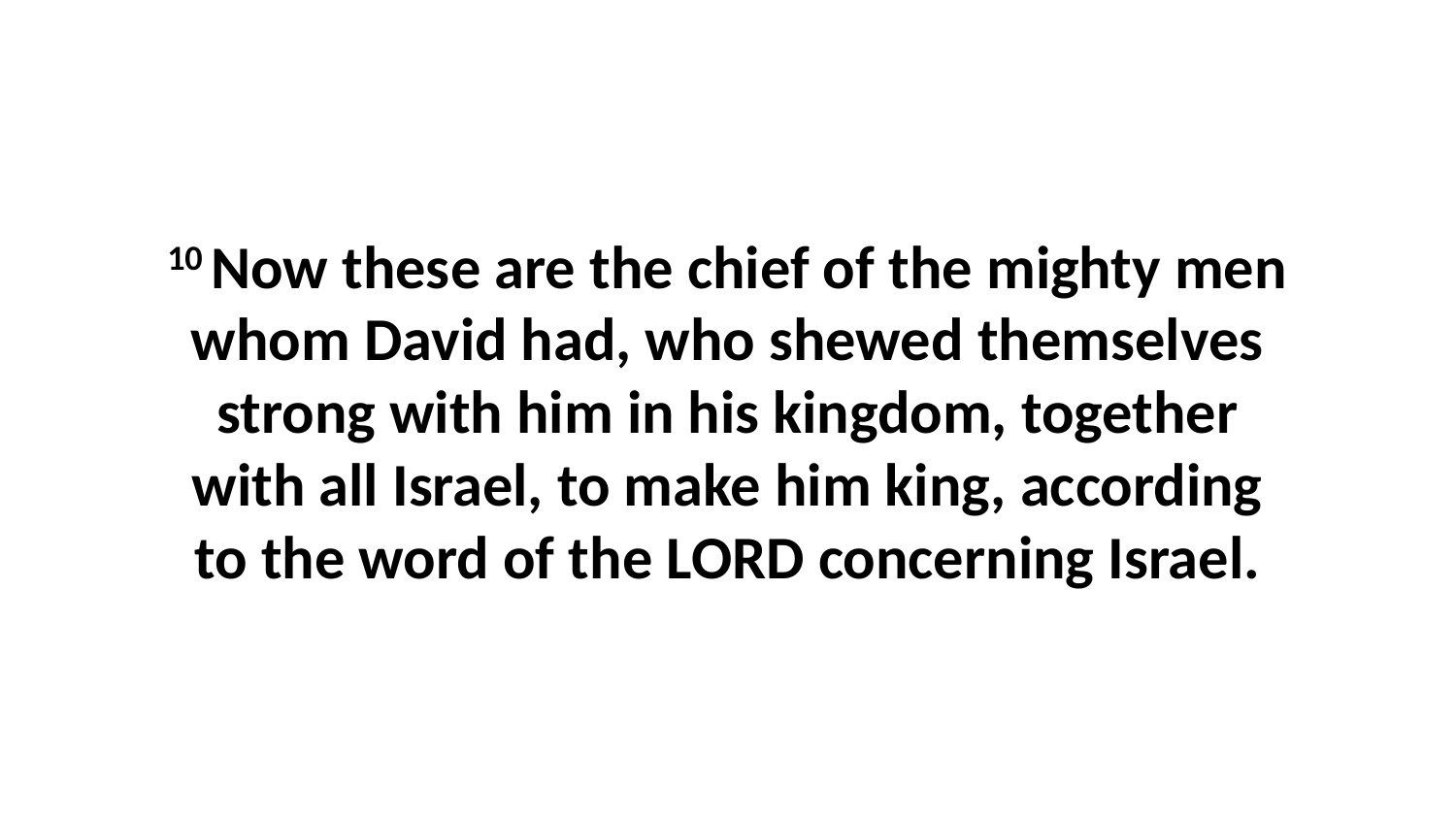

10 Now these are the chief of the mighty men whom David had, who shewed themselves strong with him in his kingdom, together with all Israel, to make him king, according to the word of the LORD concerning Israel.